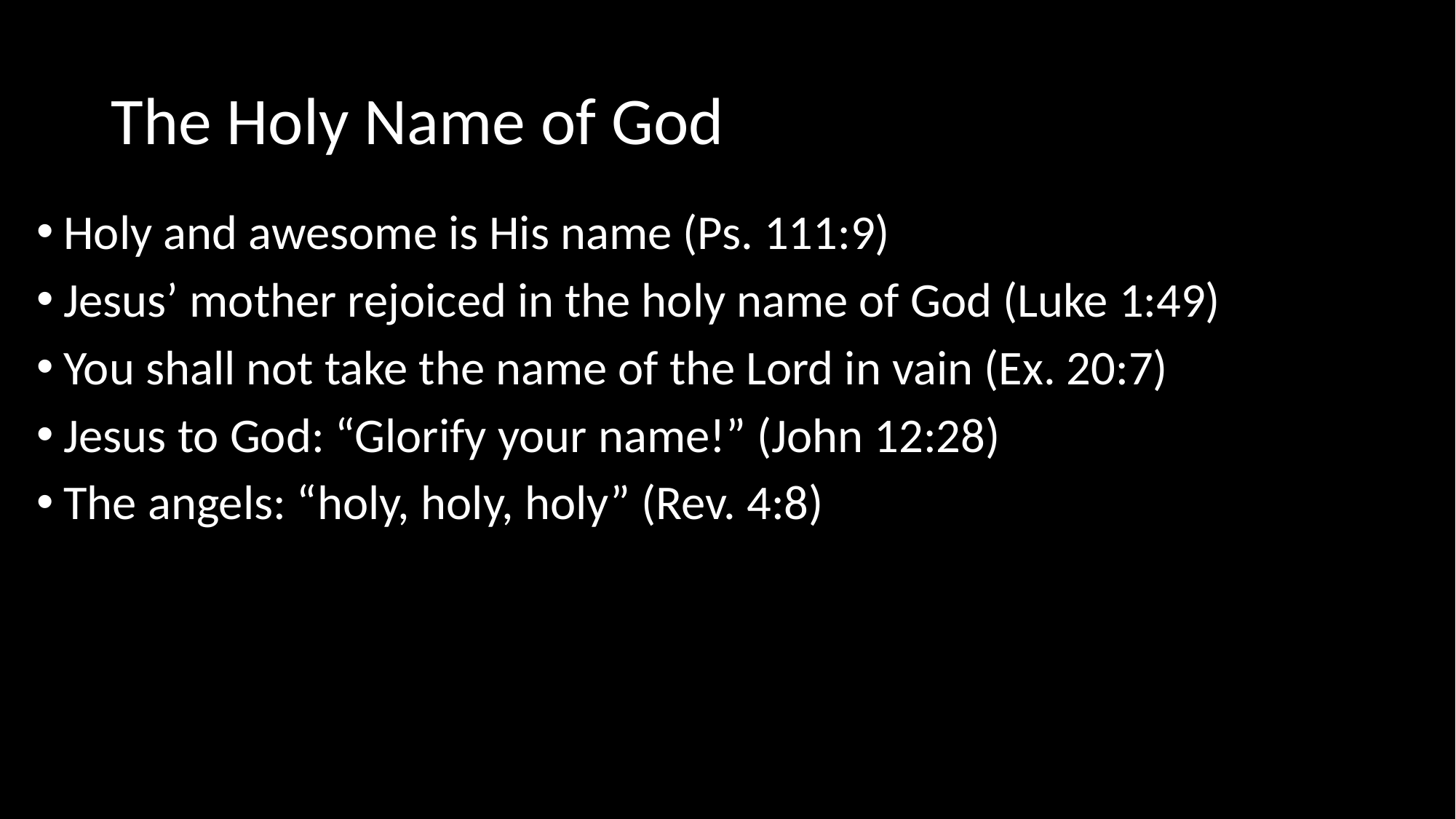

# The Holy Name of God
Holy and awesome is His name (Ps. 111:9)
Jesus’ mother rejoiced in the holy name of God (Luke 1:49)
You shall not take the name of the Lord in vain (Ex. 20:7)
Jesus to God: “Glorify your name!” (John 12:28)
The angels: “holy, holy, holy” (Rev. 4:8)